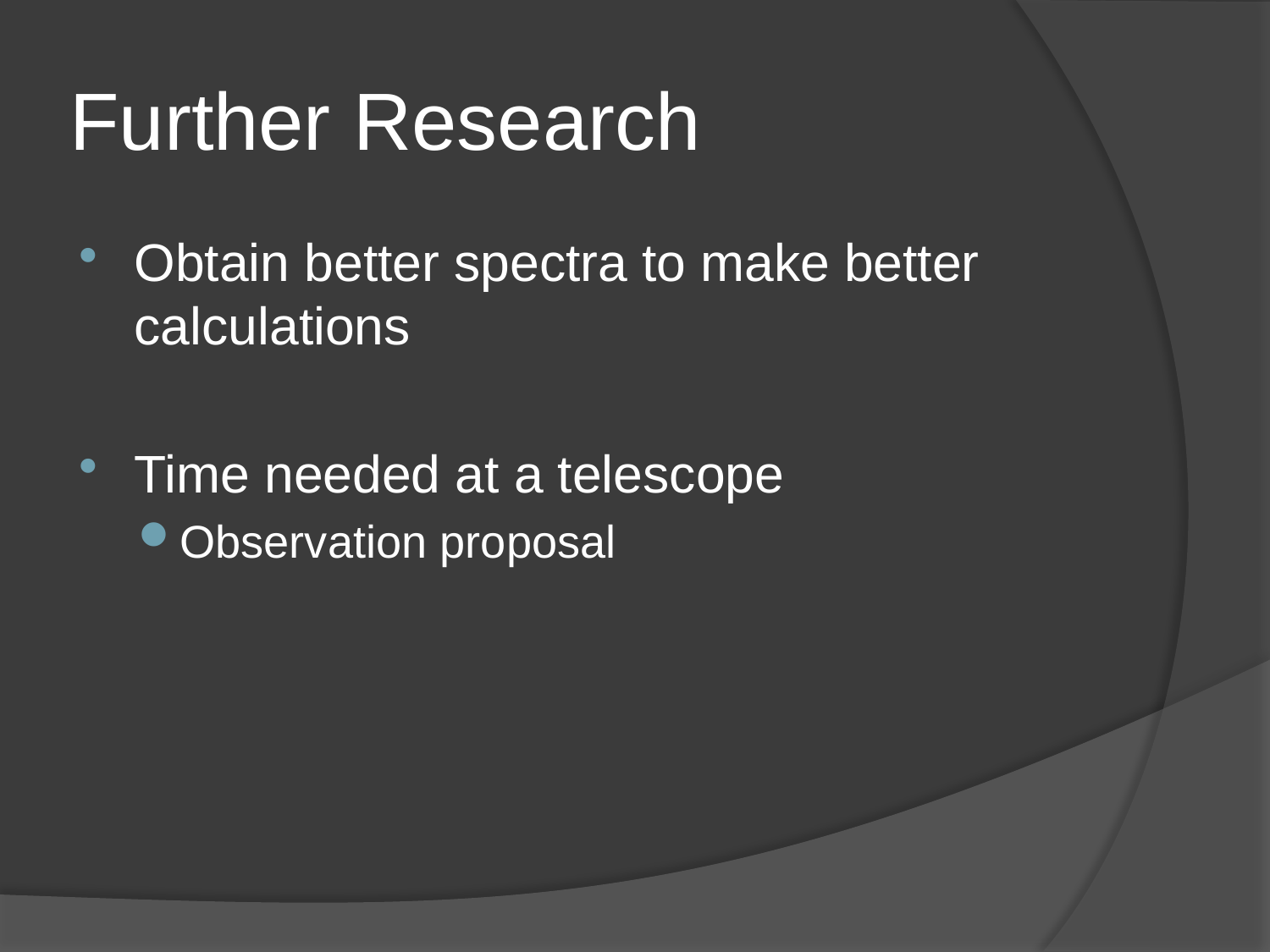

# Further Research
Obtain better spectra to make better calculations

Time needed at a telescope
Observation proposal